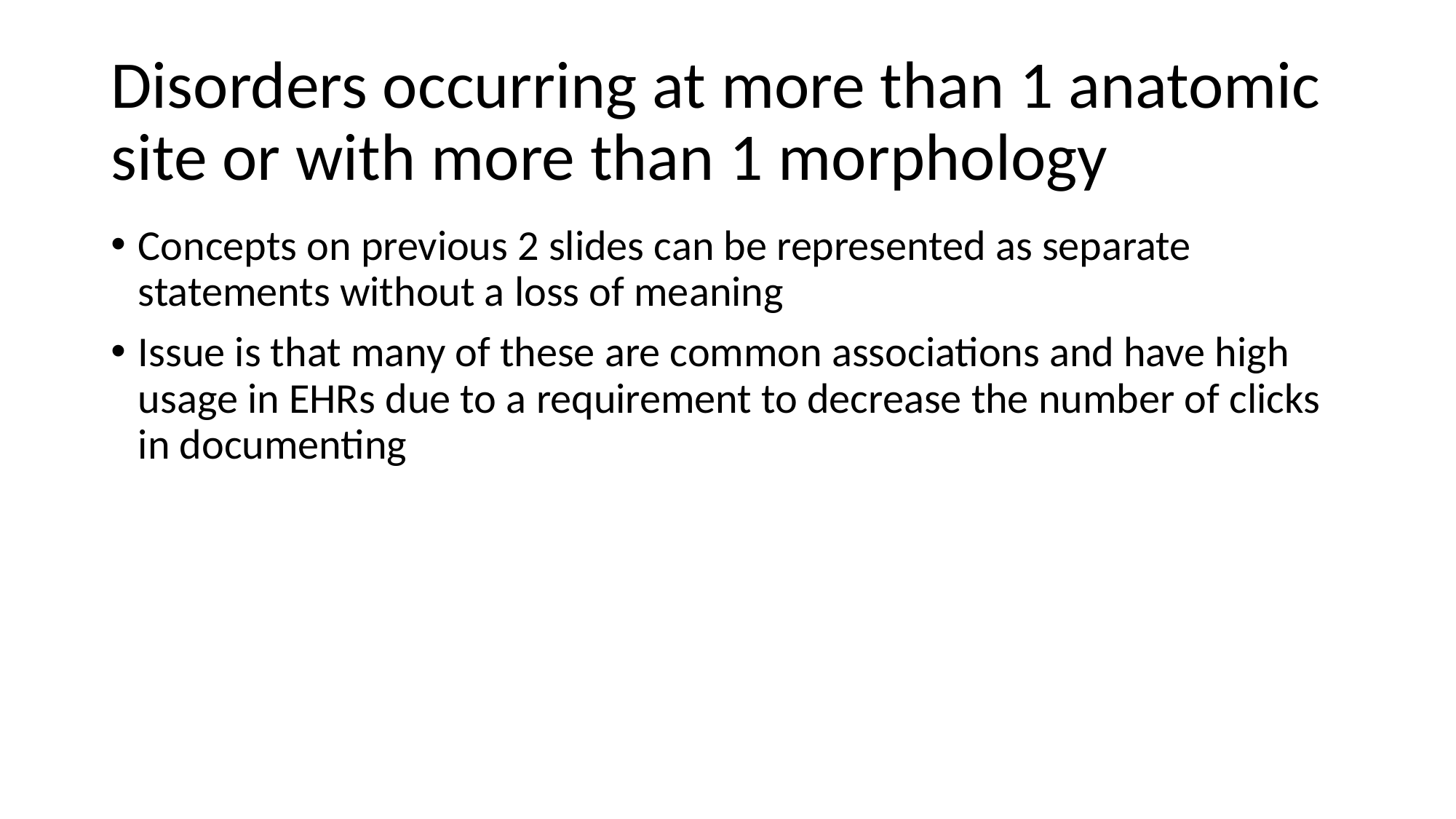

# Disorders occurring at more than 1 anatomic site or with more than 1 morphology
Concepts on previous 2 slides can be represented as separate statements without a loss of meaning
Issue is that many of these are common associations and have high usage in EHRs due to a requirement to decrease the number of clicks in documenting